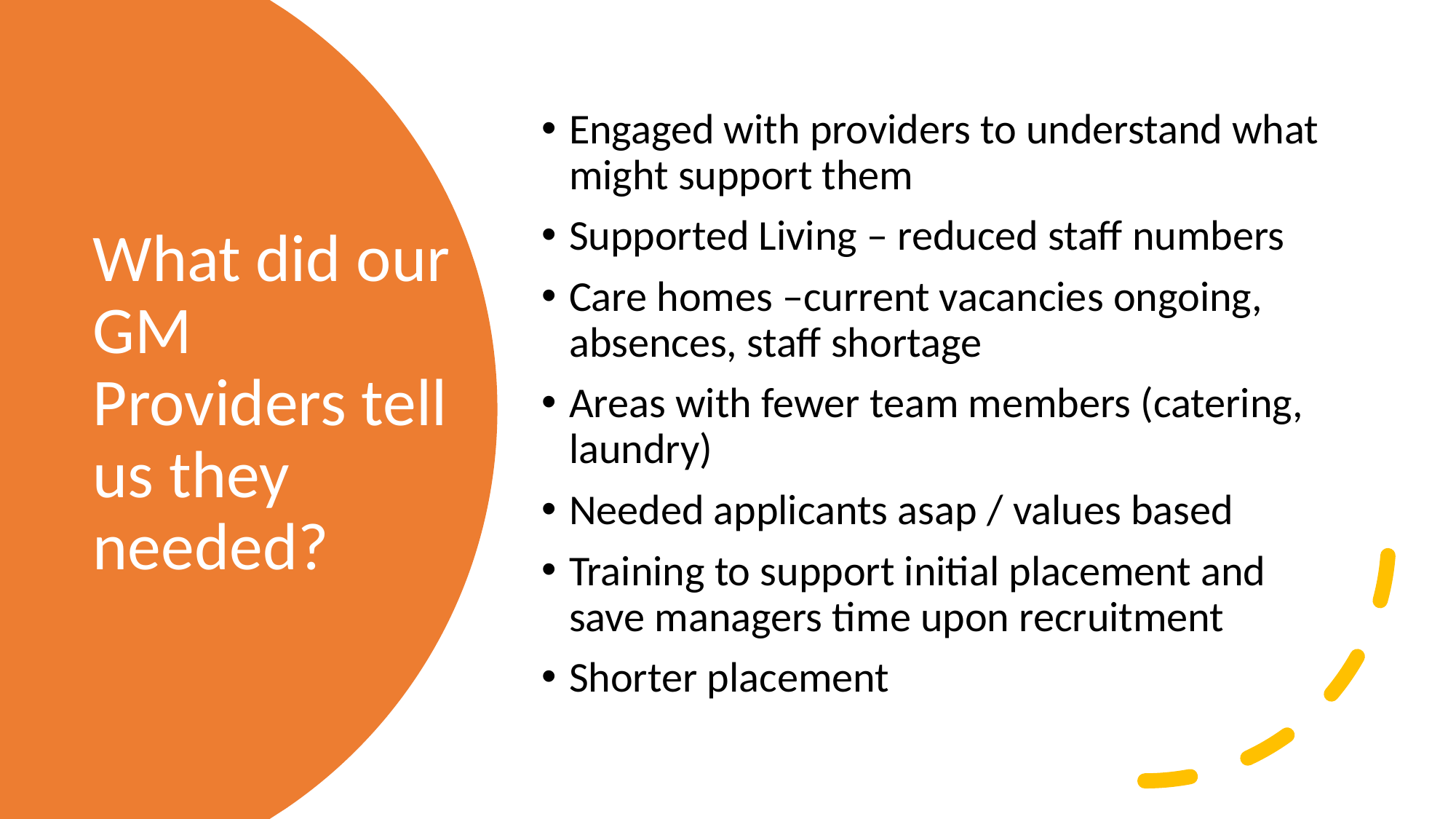

Engaged with providers to understand what might support them
Supported Living – reduced staff numbers
Care homes –current vacancies ongoing, absences, staff shortage
Areas with fewer team members (catering, laundry)
Needed applicants asap / values based
Training to support initial placement and save managers time upon recruitment
Shorter placement
# What did our GM Providers tell us they needed?